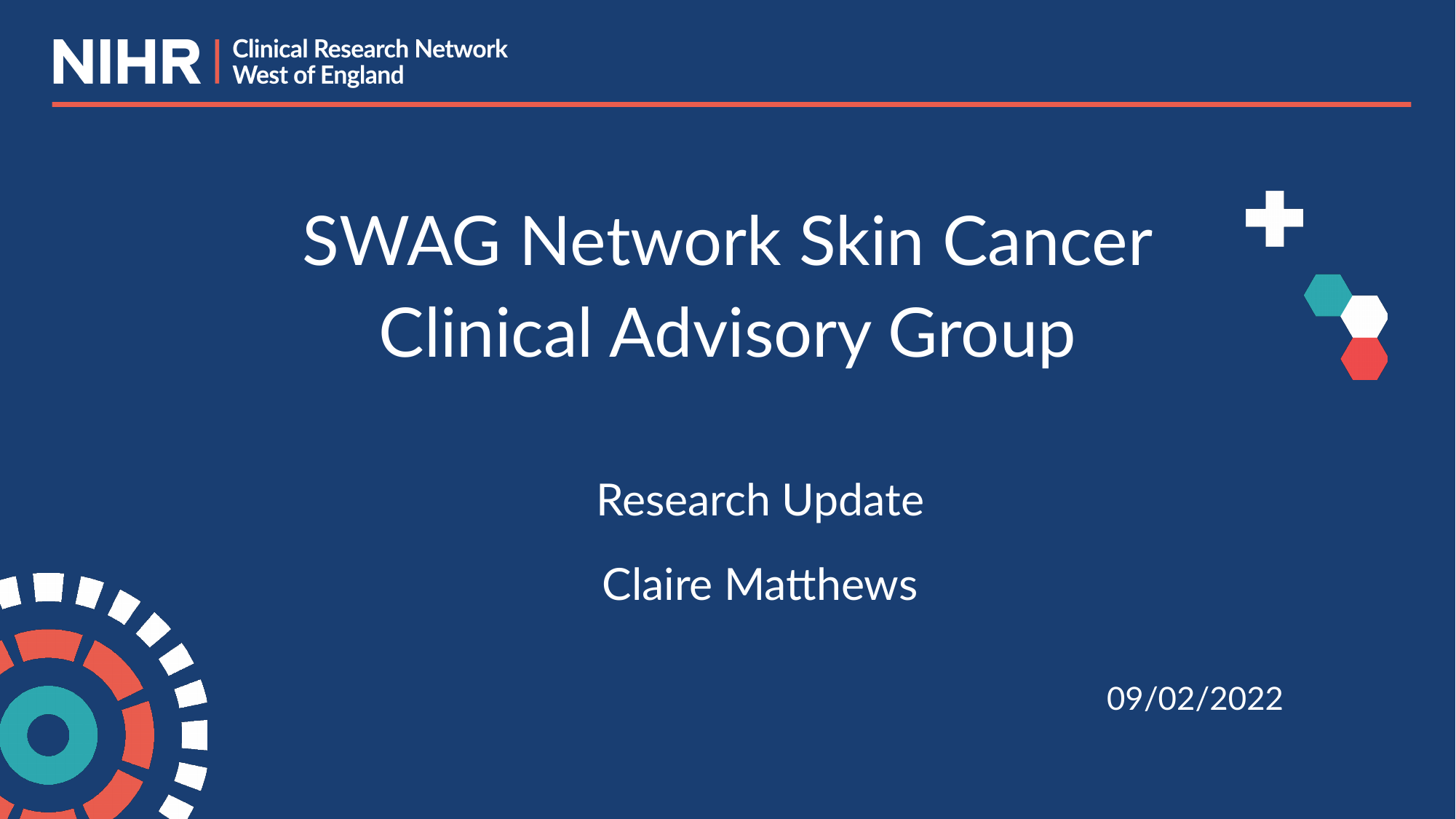

# SWAG Network Skin Cancer
Clinical Advisory Group
Research Update

Claire Matthews

09/02/2022